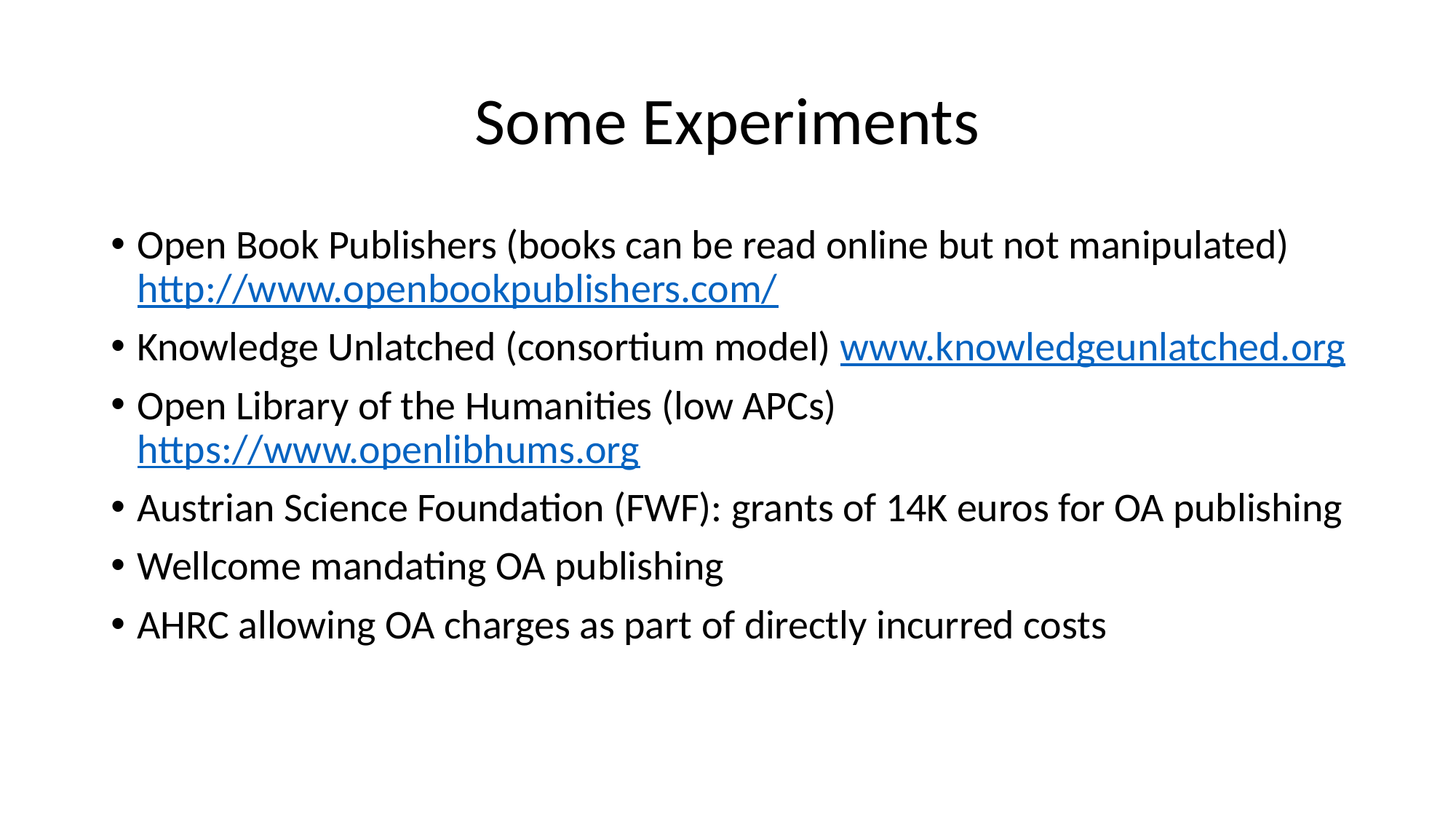

# Some Experiments
Open Book Publishers (books can be read online but not manipulated) http://www.openbookpublishers.com/
Knowledge Unlatched (consortium model) www.knowledgeunlatched.org
Open Library of the Humanities (low APCs) https://www.openlibhums.org
Austrian Science Foundation (FWF): grants of 14K euros for OA publishing
Wellcome mandating OA publishing
AHRC allowing OA charges as part of directly incurred costs